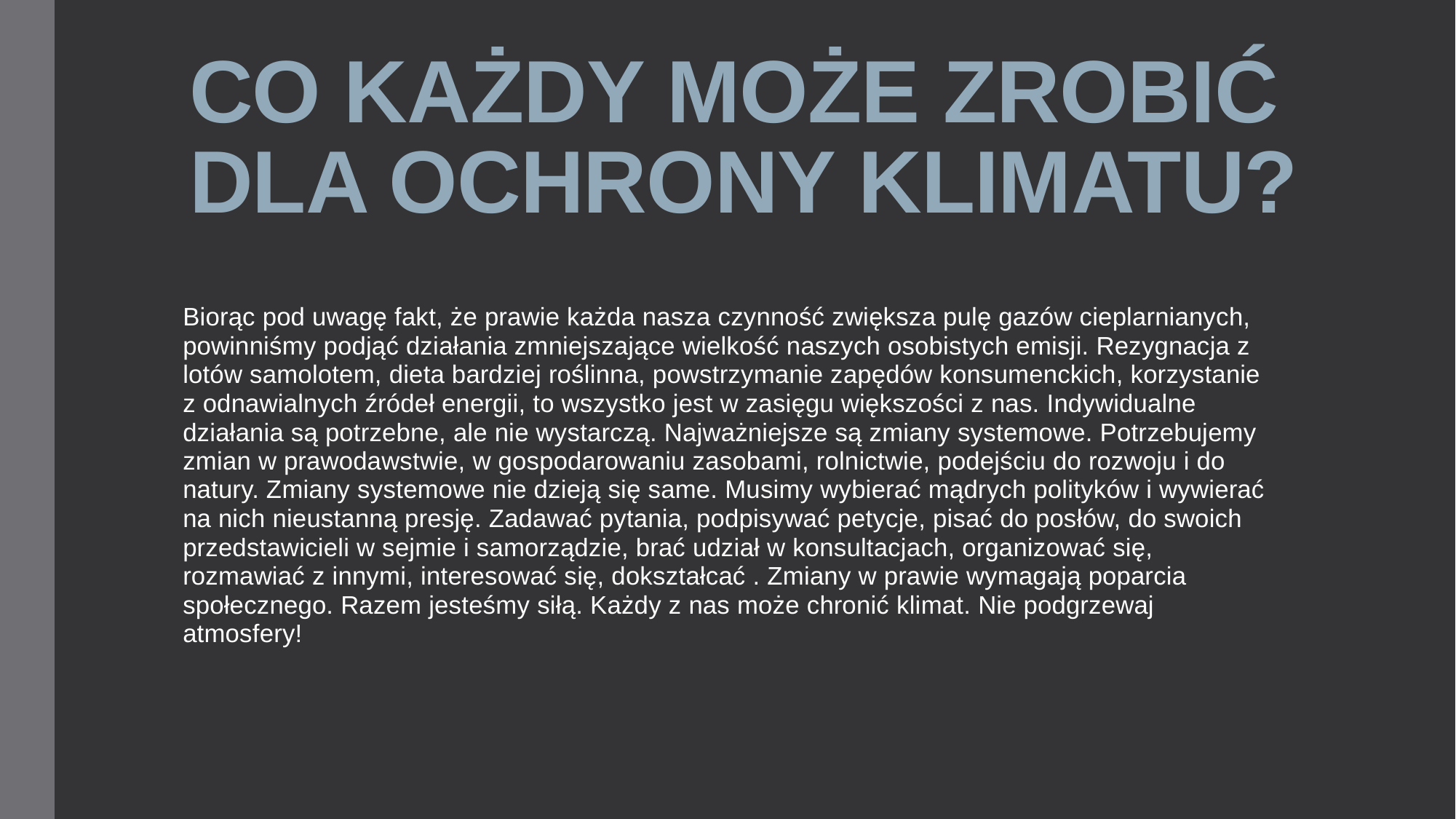

# Co każdy może zrobić dla ochrony klimatu?
Biorąc pod uwagę fakt, że prawie każda nasza czynność zwiększa pulę gazów cieplarnianych, powinniśmy podjąć działania zmniejszające wielkość naszych osobistych emisji. Rezygnacja z lotów samolotem, dieta bardziej roślinna, powstrzymanie zapędów konsumenckich, korzystanie z odnawialnych źródeł energii, to wszystko jest w zasięgu większości z nas. Indywidualne działania są potrzebne, ale nie wystarczą. Najważniejsze są zmiany systemowe. Potrzebujemy zmian w prawodawstwie, w gospodarowaniu zasobami, rolnictwie, podejściu do rozwoju i do natury. Zmiany systemowe nie dzieją się same. Musimy wybierać mądrych polityków i wywierać na nich nieustanną presję. Zadawać pytania, podpisywać petycje, pisać do posłów, do swoich przedstawicieli w sejmie i samorządzie, brać udział w konsultacjach, organizować się, rozmawiać z innymi, interesować się, dokształcać . Zmiany w prawie wymagają poparcia społecznego. Razem jesteśmy siłą. Każdy z nas może chronić klimat. Nie podgrzewaj atmosfery!